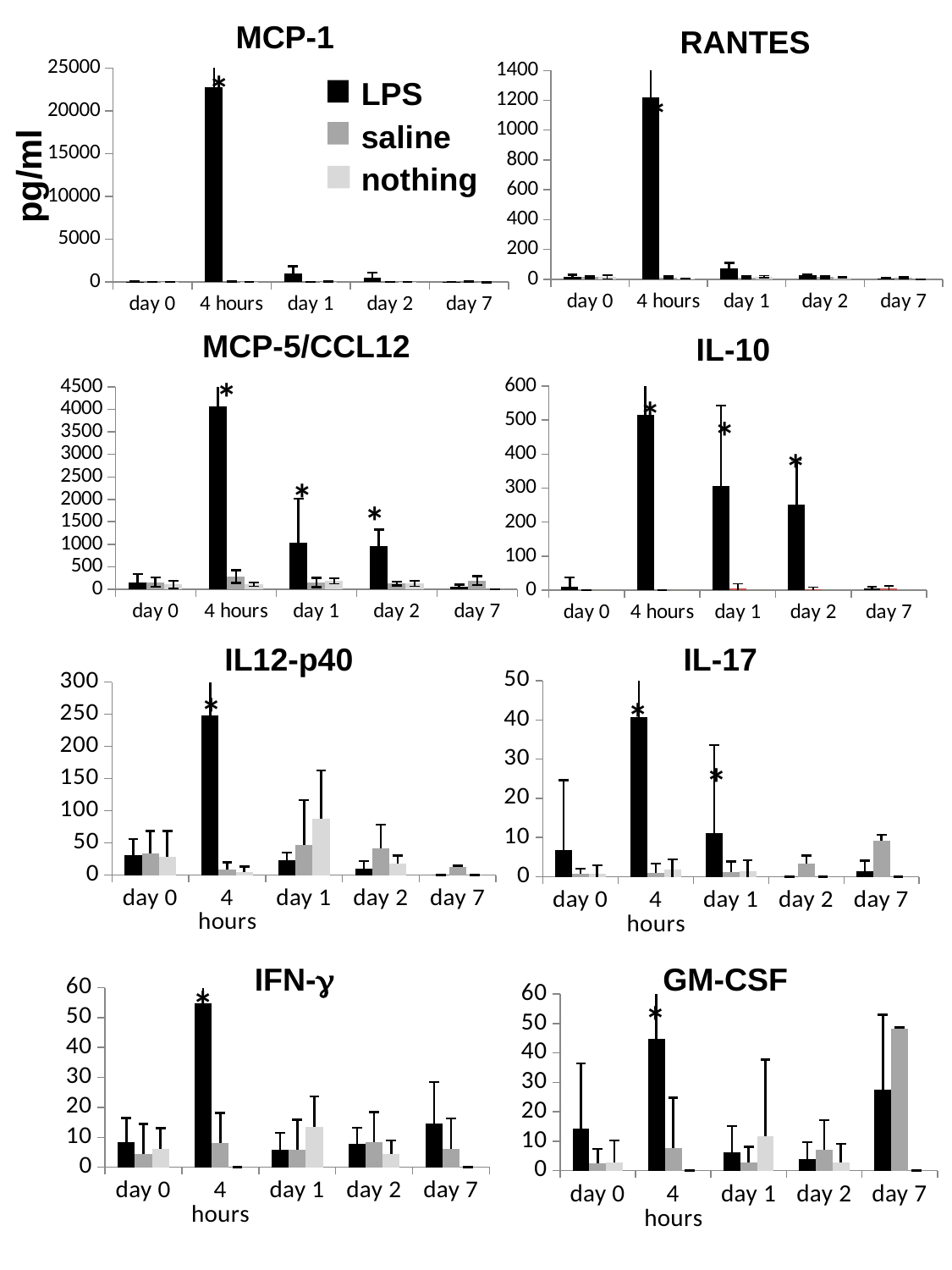

MCP-1
RANTES

### Chart

| Category | LPS | saline | nothing |
|---|---|---|---|
| day 0 | 24.005444444444443 | 18.694625000000002 | 14.665625 |
| 4 hours | 22711.764000000003 | 38.30388 | 6.584359999999999 |
| day 1 | 1042.2779999999998 | 14.770319999999998 | 37.4286 |
| day 2 | 551.8295 | 22.878980000000002 | 20.5116 |
| day 7 | 11.288799999999998 | 51.1192 | 0.0 |

### Chart

| Category | LPS | saline | nothing |
|---|---|---|---|
| day 0 | 13.794888888888885 | 14.97011625 | 13.9156875 |
| 4 hours | 1221.984 | 11.99306 | 5.174300000000001 |
| day 1 | 74.15468000000001 | 11.16866 | 16.715400000000002 |
| day 2 | 28.020454 | 13.26522 | 11.8438 |
| day 7 | 5.9411 | 12.3397 | 0.0 |
*
LPS

saline

nothing

*
pg/ml
MCP-5/CCL12
IL-10
*

### Chart

| Category | LPS | saline | nothing |
|---|---|---|---|
| day 0 | 9.856666666666667 | 0.0 | 0.0 |
| 4 hours | 515.6360000000001 | 0.0 | 0.0 |
| day 1 | 307.34700000000004 | 5.90742 | 0.0 |
| day 2 | 251.92762000000002 | 2.95 | 0.0 |
| day 7 | 4.4441500000000005 | 5.3835 | 0.0 |

### Chart

| Category | LPS | saline | nothing |
|---|---|---|---|
| day 0 | 155.66824 | 152.79456375 | 100.23644250000001 |
| 4 hours | 4072.916 | 277.81492000000003 | 104.28871 |
| day 1 | 1024.48 | 142.544575 | 180.45418 |
| day 2 | 961.31806 | 124.40386000000001 | 123.21792 |
| day 7 | 60.96254999999999 | 187.67249999999999 | 0.0 |
*
*
*
*
*
IL12-p40
IL-17

### Chart

| Category | LPS | saline | nothing |
|---|---|---|---|
| day 0 | 6.826833333333333 | 0.851375 | 0.76875 |
| 4 hours | 40.65352 | 1.04244 | 1.86832 |
| day 1 | 11.191199999999998 | 1.1854799999999999 | 1.314 |
| day 2 | 0.0 | 3.40022 | 0.0 |
| day 7 | 1.35135 | 9.2681 | 0.0 |

### Chart

| Category | LPS | saline | nothing |
|---|---|---|---|
| day 0 | 30.958722222222224 | 33.643125 | 29.040875000000003 |
| 4 hours | 248.65320000000003 | 8.28412 | 4.12 |
| day 1 | 23.28776 | 46.43132 | 87.336 |
| day 2 | 9.996484 | 41.6661 | 17.941200000000002 |
| day 7 | 0.0 | 12.5388 | 0.0 |
*
*
*
IFN-γ
GM-CSF

### Chart

| Category | LPS | saline | nothing |
|---|---|---|---|
| day 0 | 14.142857142857142 | 2.566625 | 2.68125 |
| 4 hours | 44.77004000000001 | 7.659000000000001 | 0.0 |
| day 1 | 6.336 | 2.68125 | 11.645999999999999 |
| day 2 | 3.879774 | 7.106 | 2.816 |
| day 7 | 27.6333 | 48.2579 | 0.0 |

### Chart

| Category | LPS | saline | nothing |
|---|---|---|---|
| day 0 | 8.31925 | 4.41 | 6.178125 |
| 4 hours | 54.88276 | 8.07752 | 0.0 |
| day 1 | 5.9078 | 5.9125000000000005 | 13.612 |
| day 2 | 7.8772199999999994 | 8.4837 | 4.442 |
| day 7 | 14.64595 | 6.2625 | 0.0 |
*
*